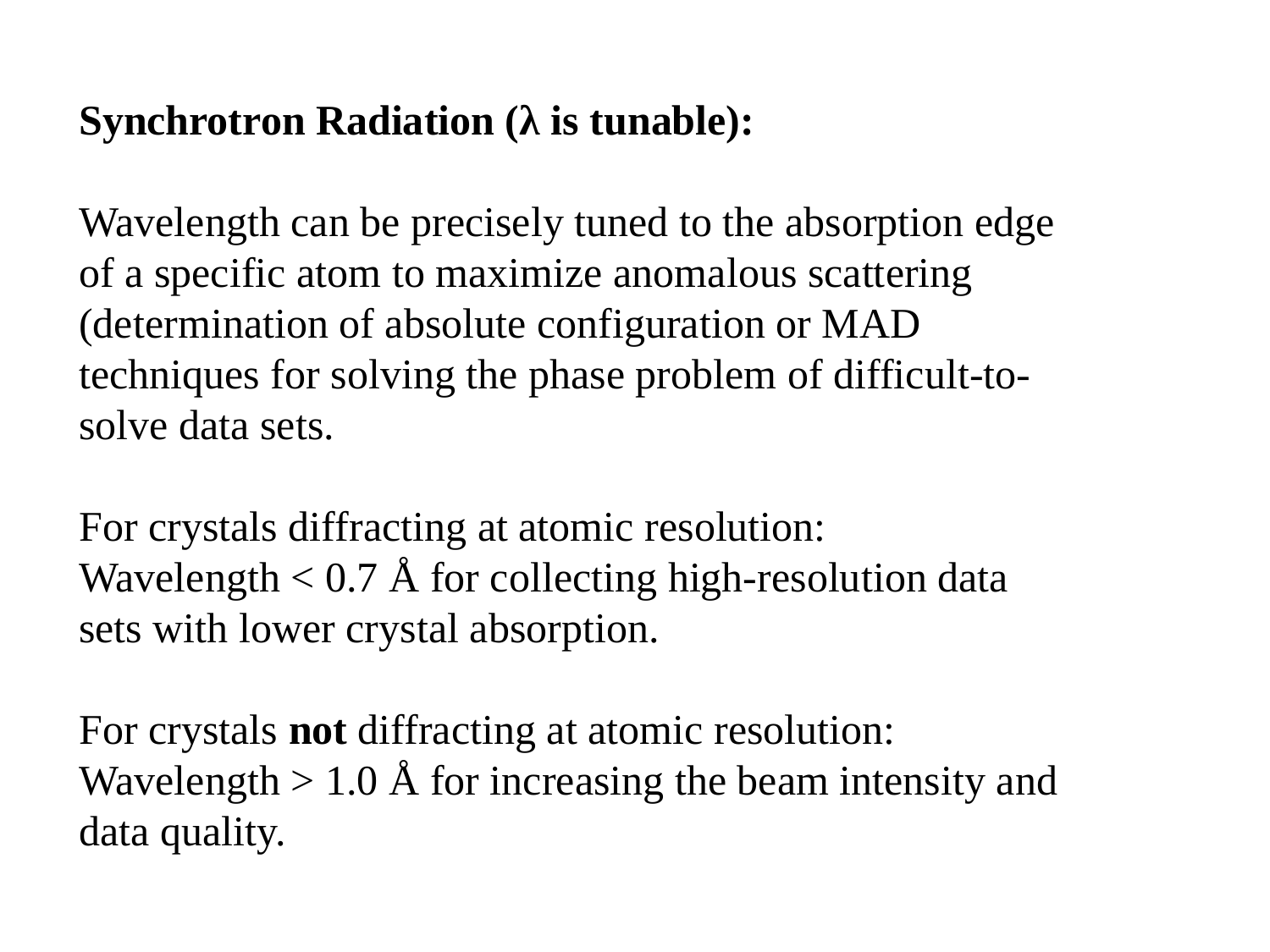

Synchrotron Radiation (λ is tunable):

Wavelength can be precisely tuned to the absorption edge of a specific atom to maximize anomalous scattering (determination of absolute configuration or MAD techniques for solving the phase problem of difficult-to-solve data sets.

For crystals diffracting at atomic resolution:
Wavelength < 0.7 Å for collecting high-resolution data sets with lower crystal absorption.

For crystals not diffracting at atomic resolution: Wavelength > 1.0 Å for increasing the beam intensity and data quality.